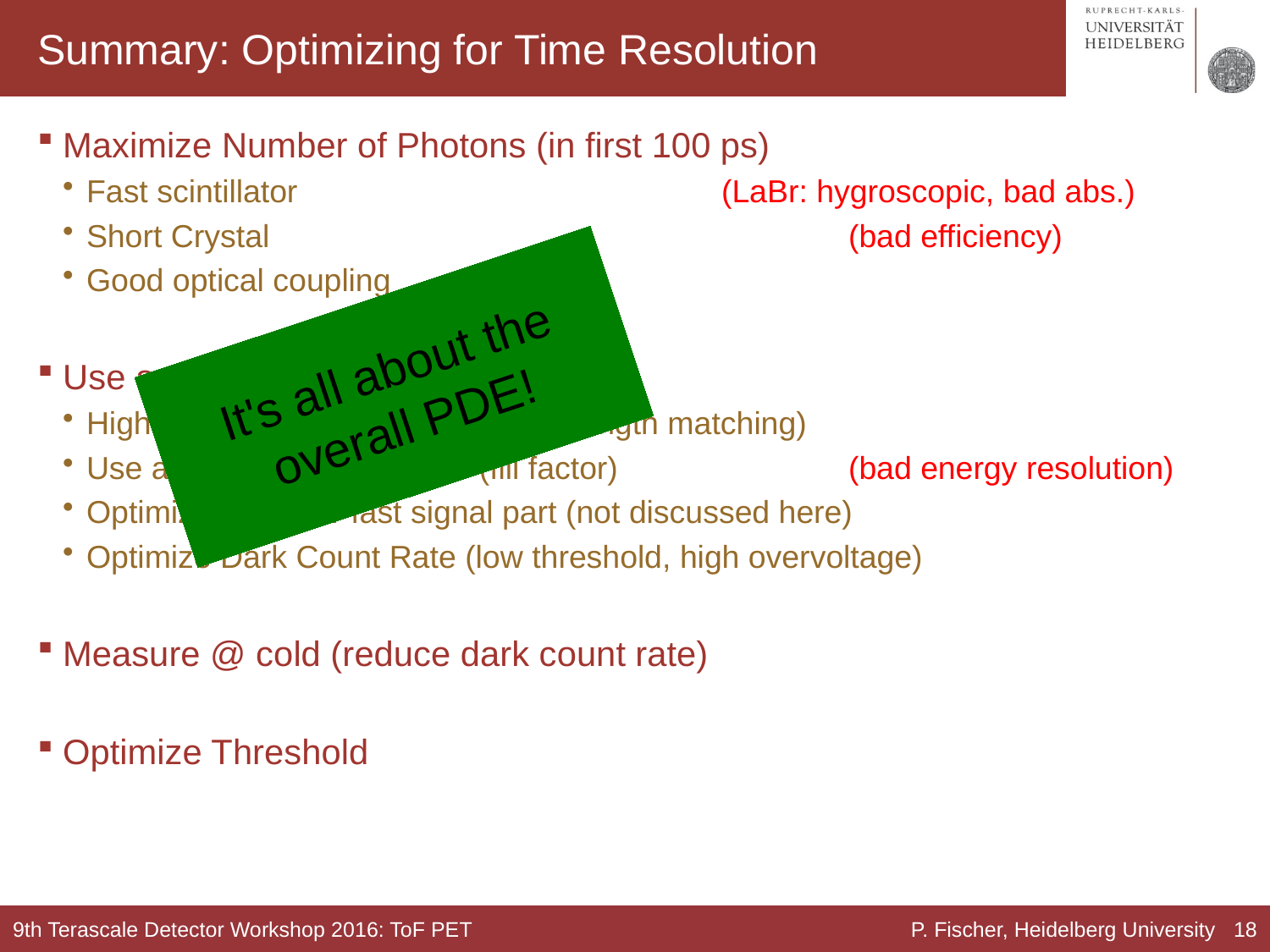

# Summary: Optimizing for Time Resolution
Maximize Number of Photons (in first 100 ps)
Fast scintillator				(LaBr: hygroscopic, bad abs.)
Short Crystal					(bad efficiency)
Good optical coupling

Use a good SiPM
High PDE of SiPM (fill factor, wavelength matching)
Use a SiPM with large cells (fill factor)		(bad energy resolution)
Optimize SiPM for fast signal part (not discussed here)
Optimize Dark Count Rate (low threshold, high overvoltage)

Measure @ cold (reduce dark count rate)

Optimize Threshold

It's all about the
overall PDE!
9th Terascale Detector Workshop 2016: ToF PET
P. Fischer, Heidelberg University   18